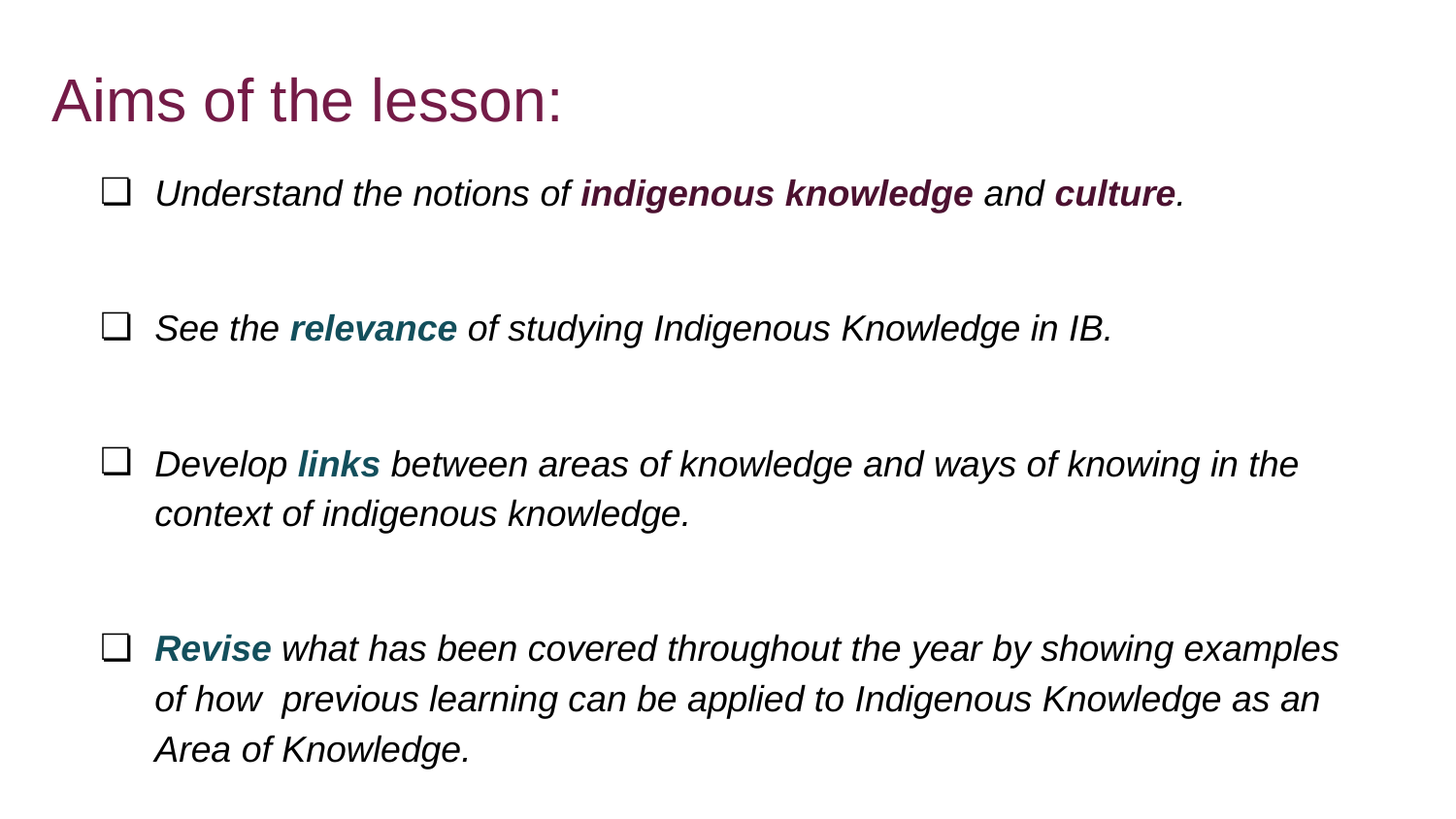

# Aims of the lesson:
Understand the notions of indigenous knowledge and culture.

See the relevance of studying Indigenous Knowledge in IB.

Develop links between areas of knowledge and ways of knowing in the context of indigenous knowledge.

Revise what has been covered throughout the year by showing examples of how  previous learning can be applied to Indigenous Knowledge as an Area of Knowledge.

Do independent research into real life situations which can be developed into knowledge questions (preparation for presentations).